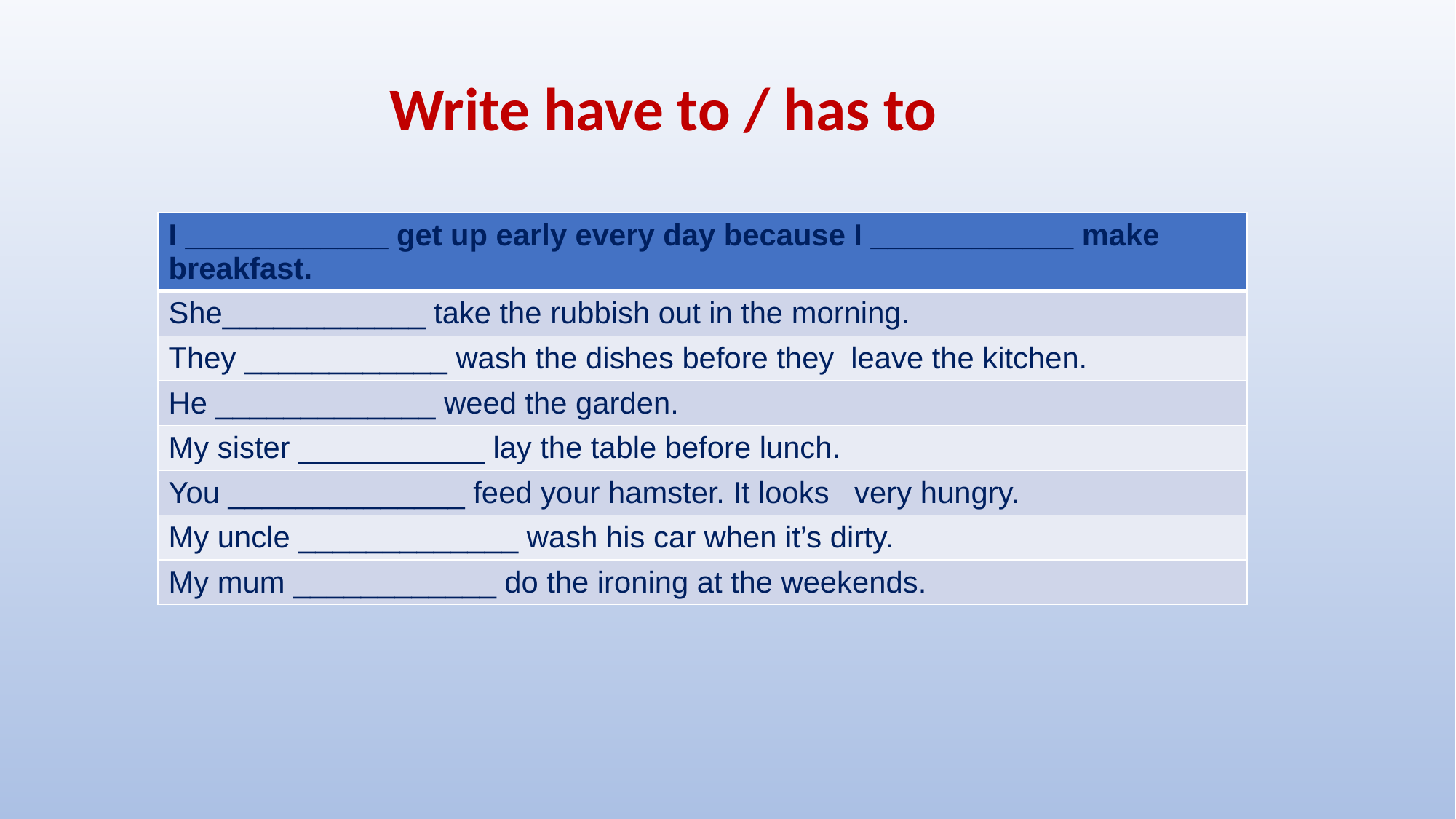

Write have to / has to
| I \_\_\_\_\_\_\_\_\_\_\_\_ get up early every day because I \_\_\_\_\_\_\_\_\_\_\_\_ make breakfast. |
| --- |
| She\_\_\_\_\_\_\_\_\_\_\_\_ take the rubbish out in the morning. |
| They \_\_\_\_\_\_\_\_\_\_\_\_ wash the dishes before they leave the kitchen. |
| He \_\_\_\_\_\_\_\_\_\_\_\_\_ weed the garden. |
| My sister \_\_\_\_\_\_\_\_\_\_\_ lay the table before lunch. |
| You \_\_\_\_\_\_\_\_\_\_\_\_\_\_ feed your hamster. It looks very hungry. |
| My uncle \_\_\_\_\_\_\_\_\_\_\_\_\_ wash his car when it’s dirty. |
| My mum \_\_\_\_\_\_\_\_\_\_\_\_ do the ironing at the weekends. |